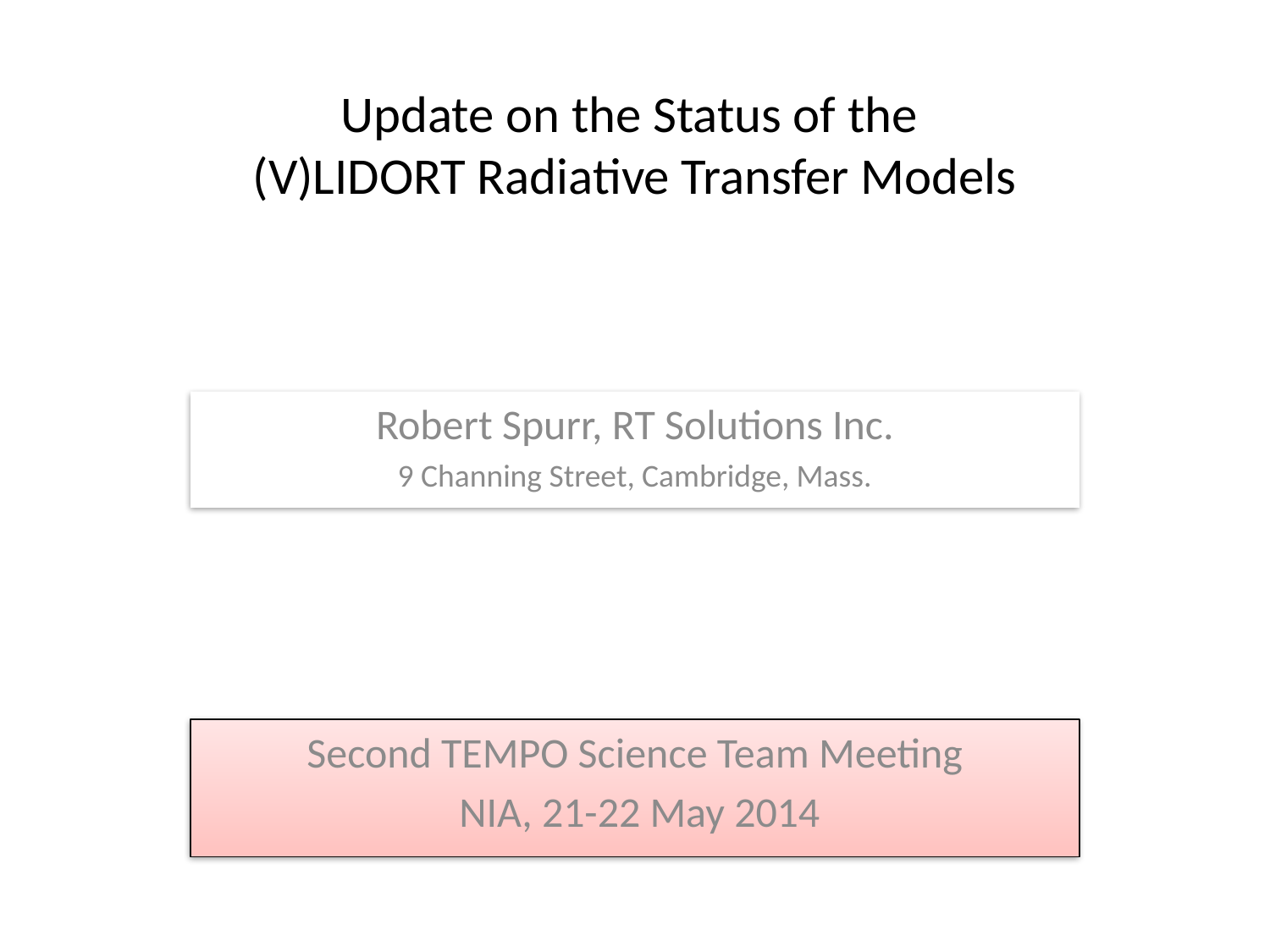

# Update on the Status of the (V)LIDORT Radiative Transfer Models
Robert Spurr, RT Solutions Inc.
9 Channing Street, Cambridge, Mass.
Second TEMPO Science Team Meeting
 NIA, 21-22 May 2014